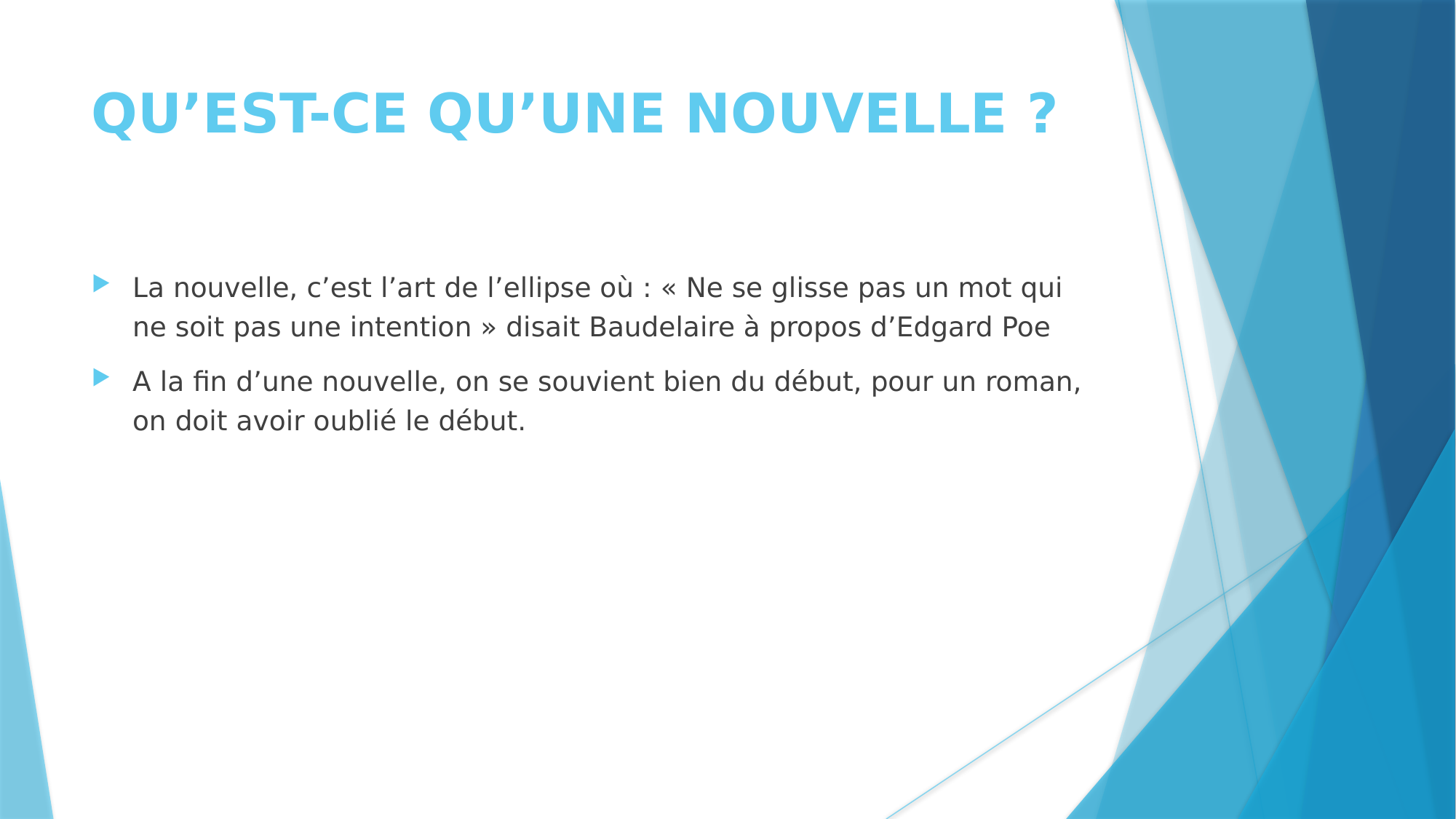

QU’EST-CE QU’UNE NOUVELLE ?
La nouvelle, c’est l’art de l’ellipse où : « Ne se glisse pas un mot qui ne soit pas une intention » disait Baudelaire à propos d’Edgard Poe
A la fin d’une nouvelle, on se souvient bien du début, pour un roman, on doit avoir oublié le début.